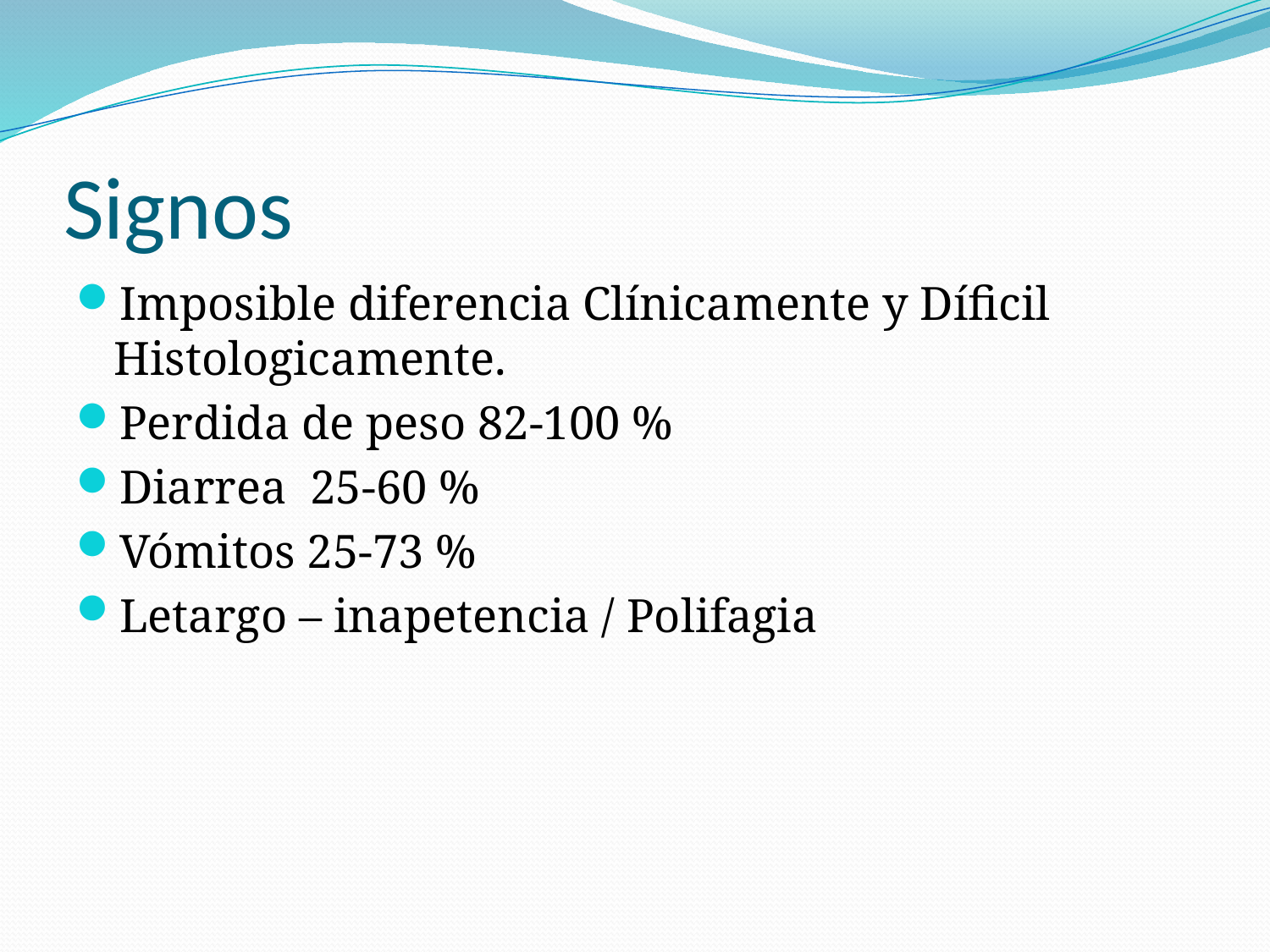

# Signos
Imposible diferencia Clínicamente y Díficil Histologicamente.
Perdida de peso 82-100 %
Diarrea  25-60 %
Vómitos 25-73 %
Letargo – inapetencia / Polifagia